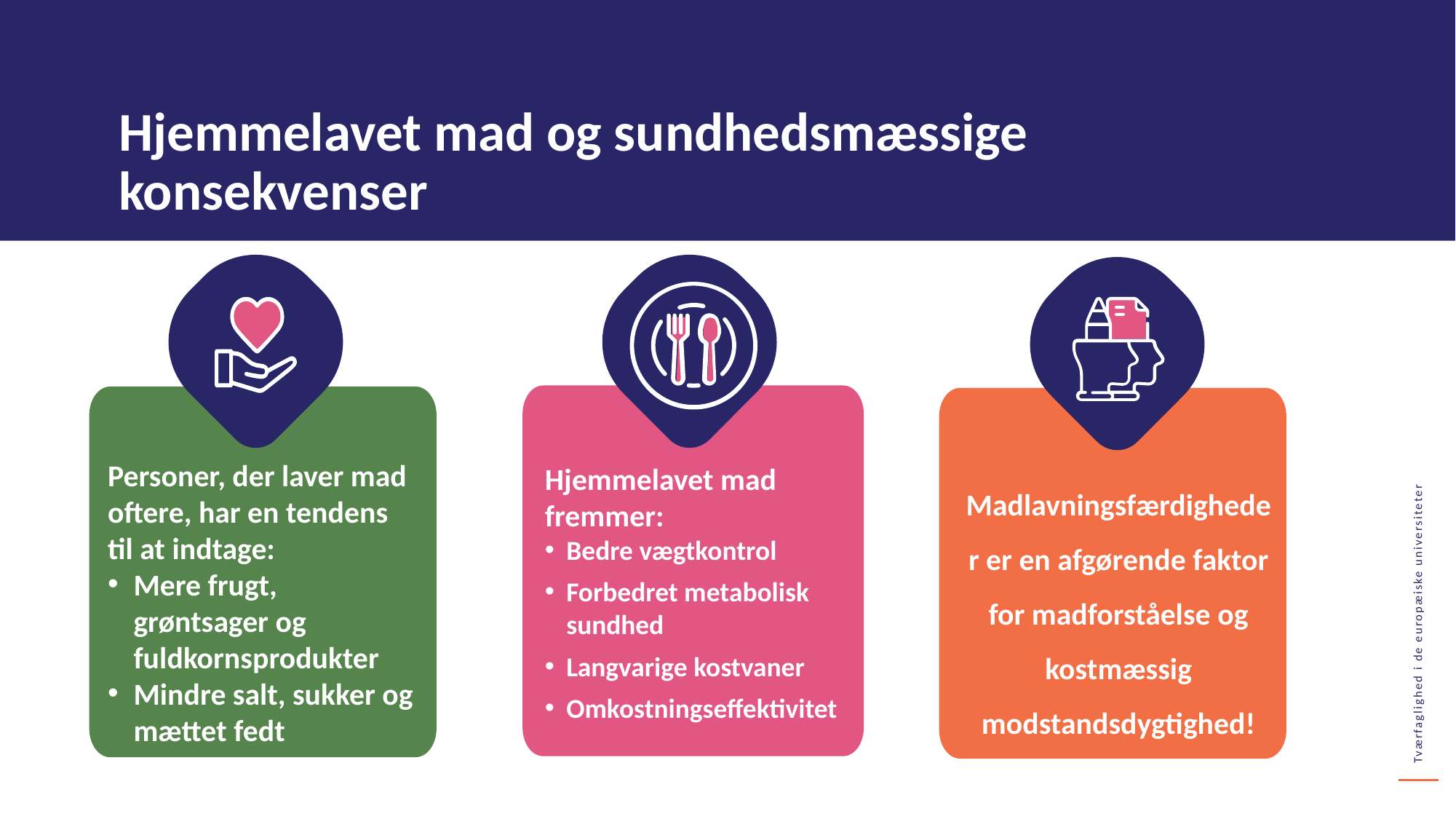

Hjemmelavet mad og sundhedsmæssige konsekvenser

Personer, der laver mad oftere, har en tendens til at indtage:
Mere frugt, grøntsager og fuldkornsprodukter
Mindre salt, sukker og mættet fedt
Hjemmelavet mad fremmer:
Bedre vægtkontrol
Forbedret metabolisk sundhed
Langvarige kostvaner
Omkostningseffektivitet
Madlavningsfærdigheder er en afgørende faktor for madforståelse og kostmæssig modstandsdygtighed!